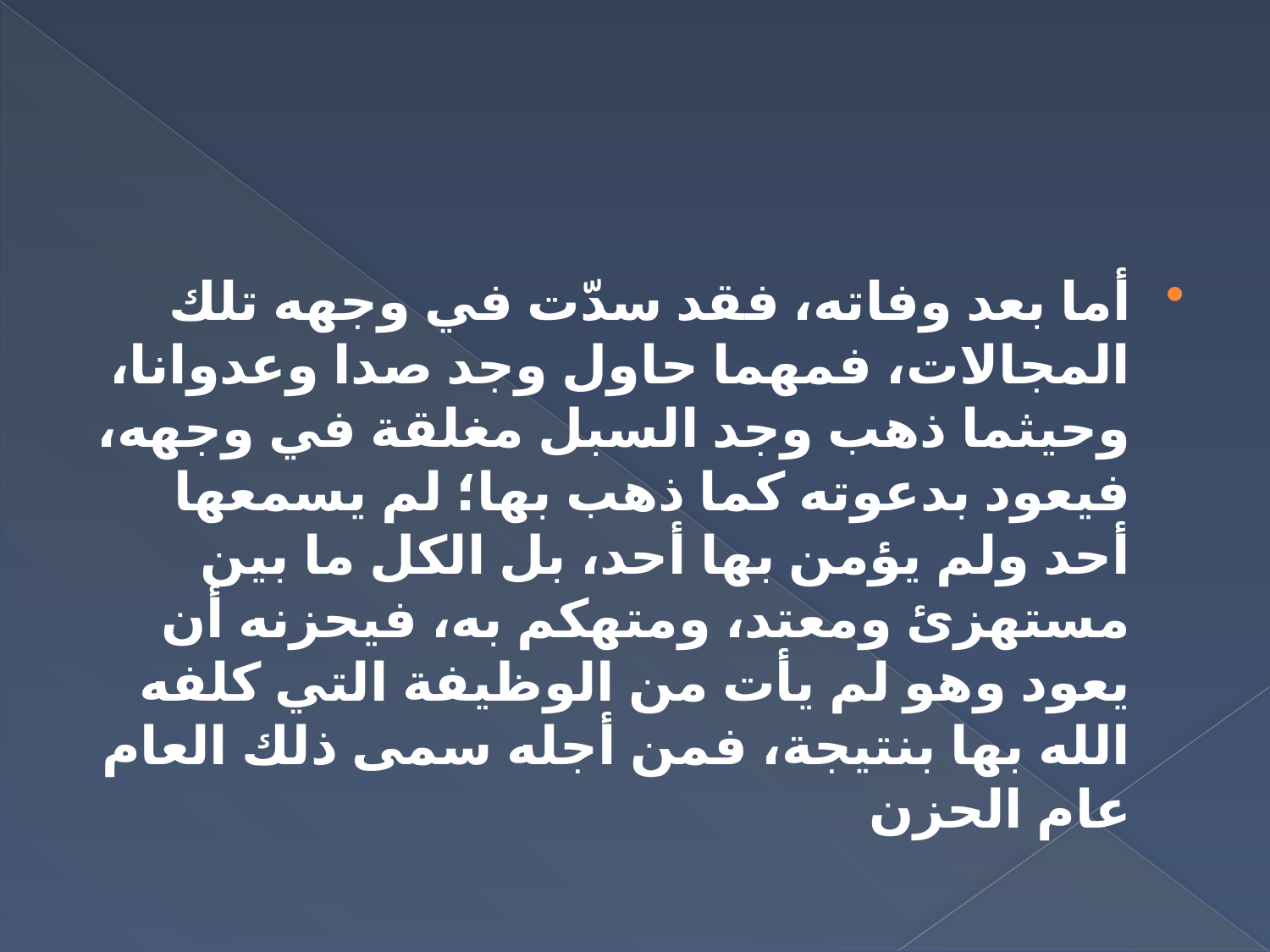

#
أما بعد وفاته، فقد سدّت في وجهه تلك المجالات، فمهما حاول وجد صدا وعدوانا، وحيثما ذهب وجد السبل مغلقة في وجهه، فيعود بدعوته كما ذهب بها؛ لم يسمعها أحد ولم يؤمن بها أحد، بل الكل ما بين مستهزئ ومعتد، ومتهكم به، فيحزنه أن يعود وهو لم يأت من الوظيفة التي كلفه الله بها بنتيجة، فمن أجله سمى ذلك العام عام الحزن